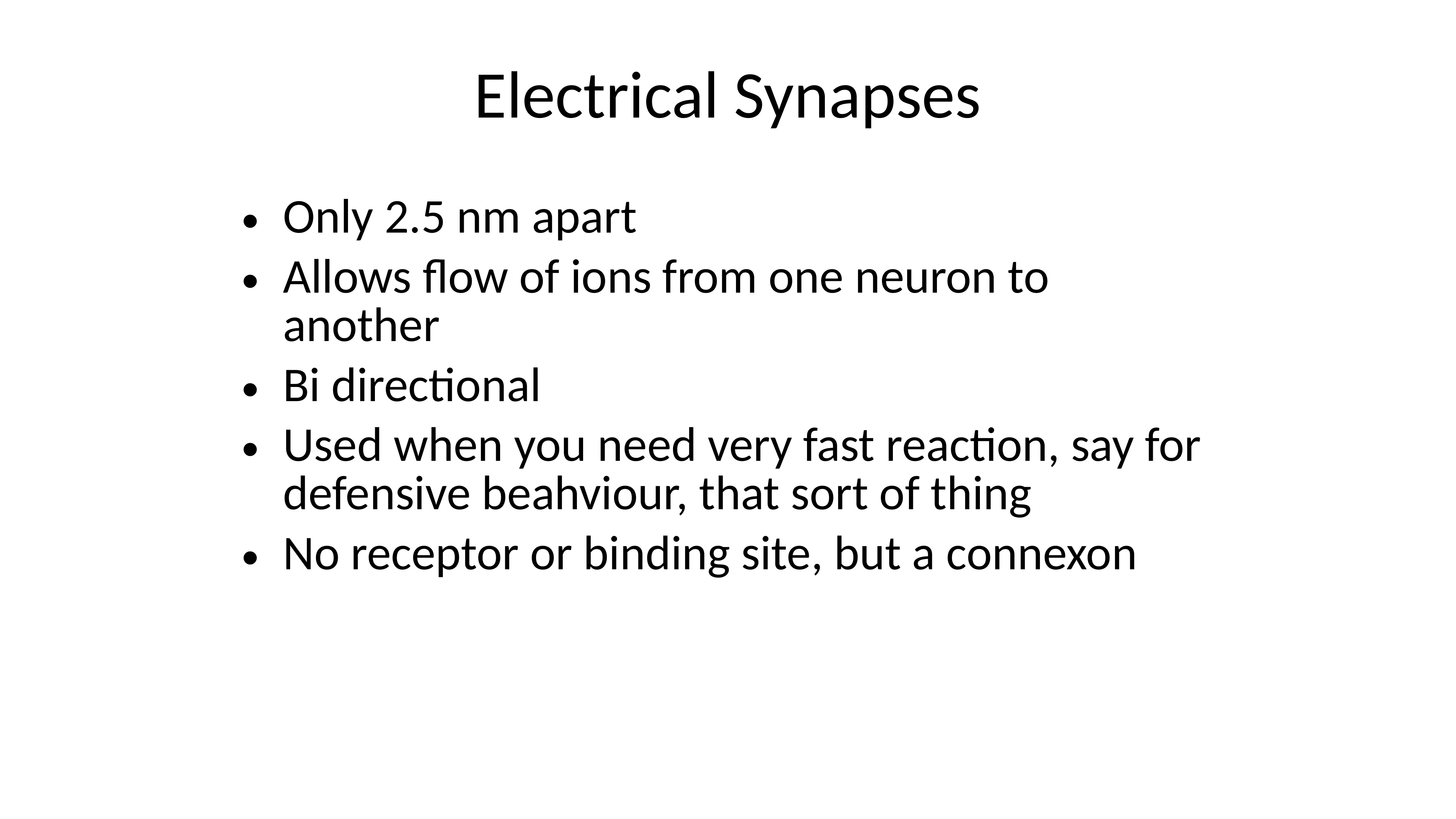

Electrical Synapses
Only 2.5 nm apart
Allows flow of ions from one neuron to another
Bi directional
Used when you need very fast reaction, say for defensive beahviour, that sort of thing
No receptor or binding site, but a connexon